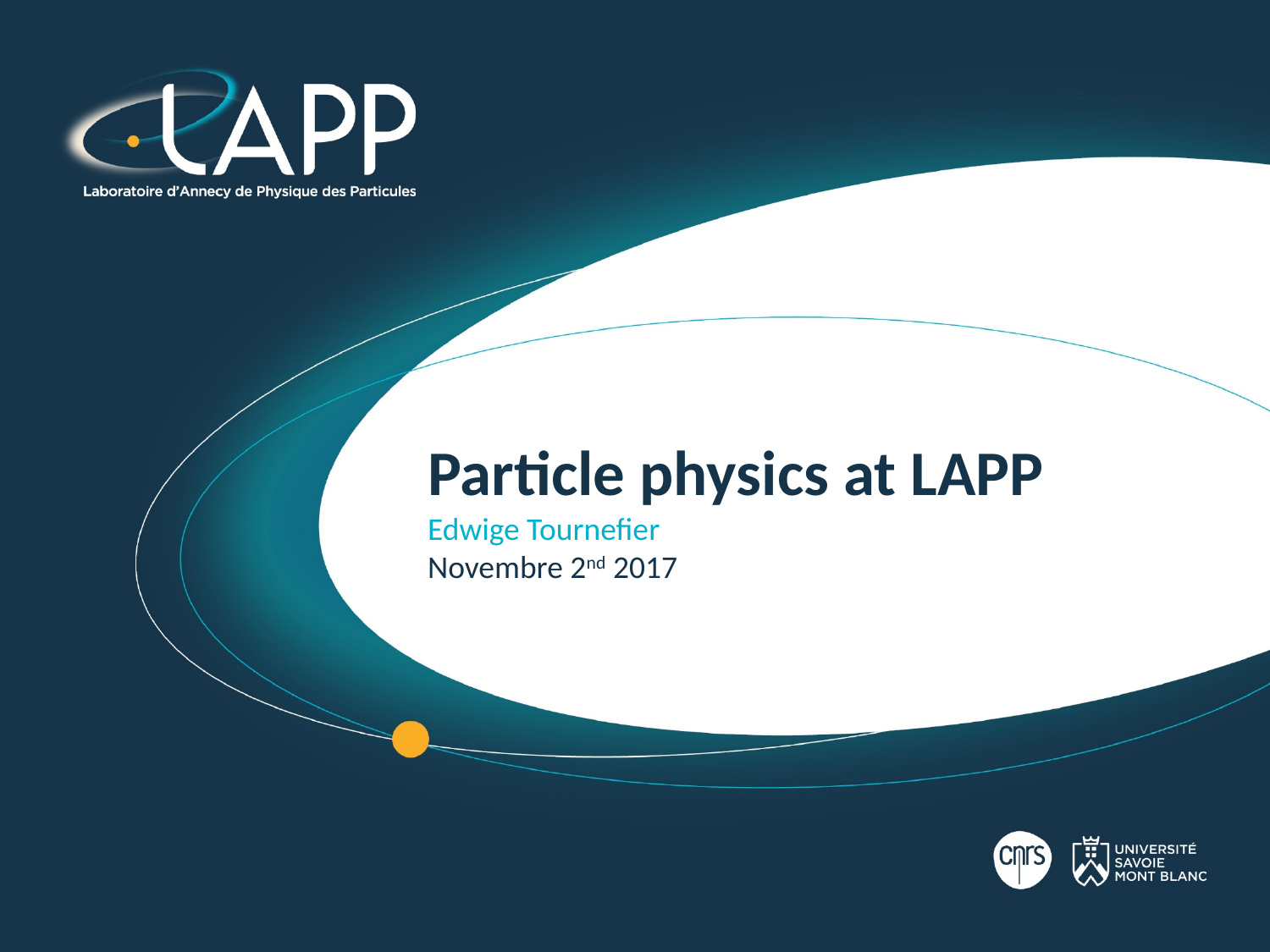

# Particle physics at LAPP Edwige Tournefier Novembre 2nd 2017